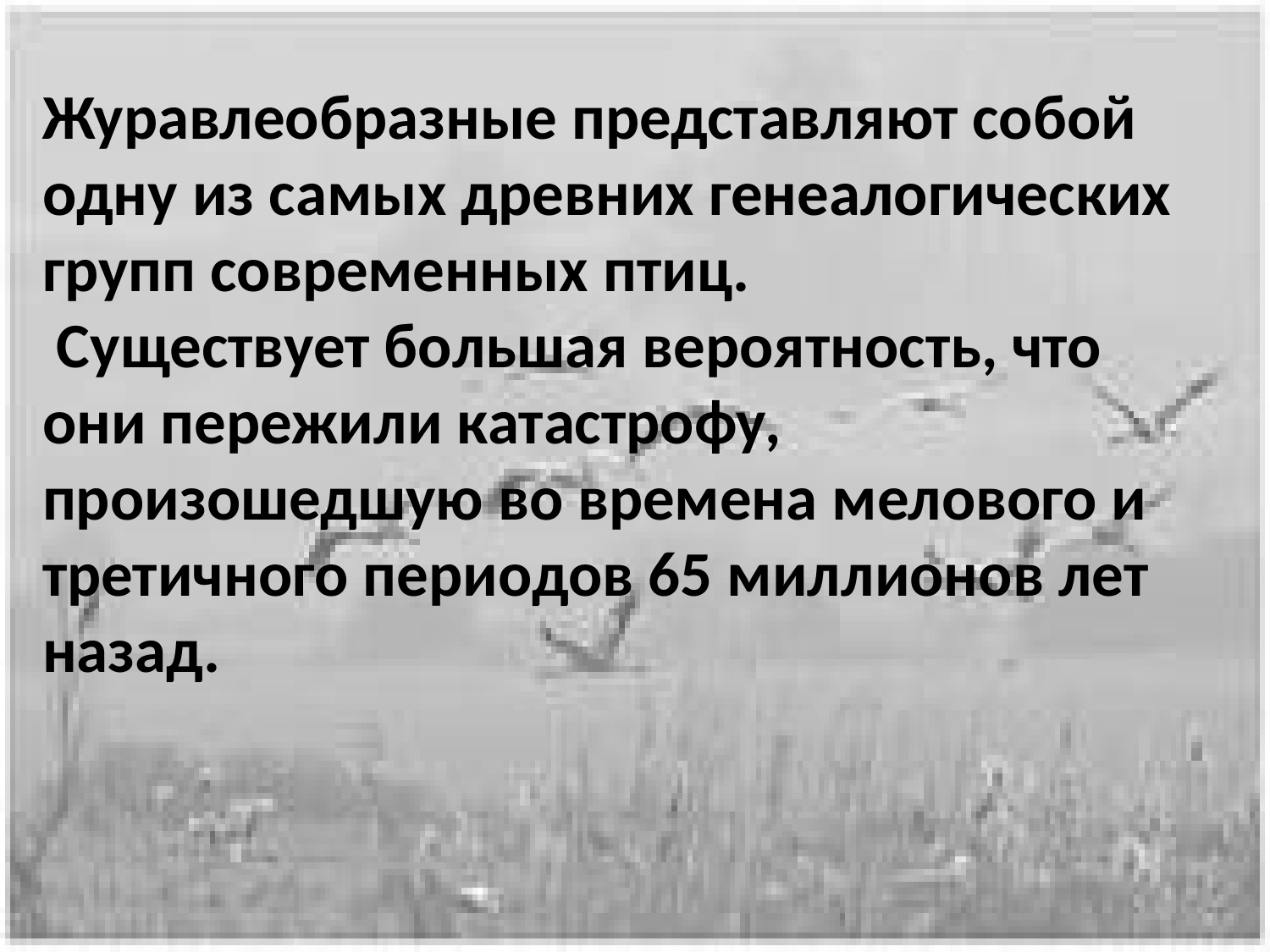

Журавлеобразные представляют собой одну из самых древних генеалогических групп современных птиц.
 Существует большая вероятность, что они пережили катастрофу, произошедшую во времена мелового и третичного периодов 65 миллионов лет назад.